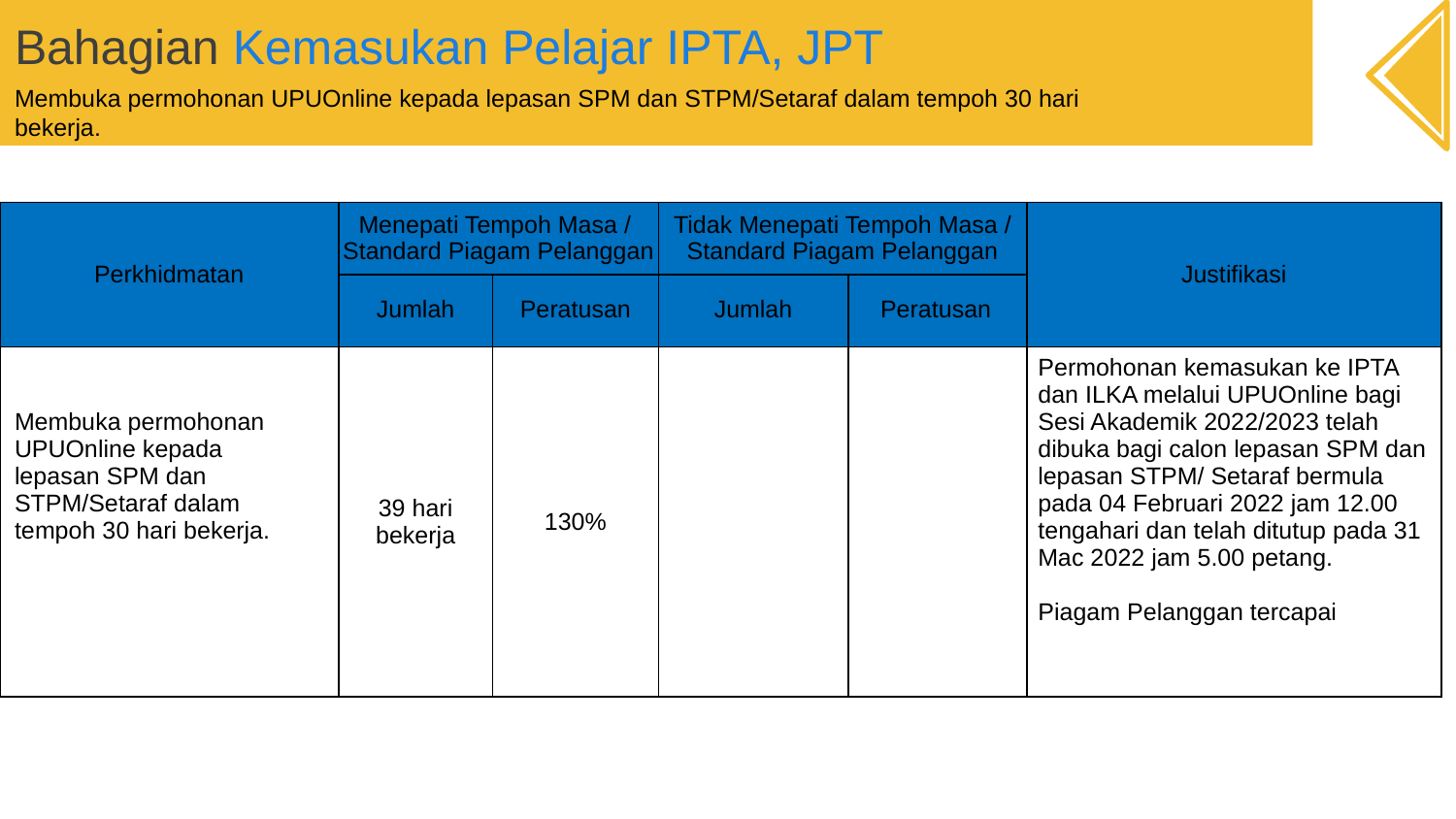

# Bahagian Kemasukan Pelajar IPTA, JPT

Membuka permohonan UPUOnline kepada lepasan SPM dan STPM/Setaraf dalam tempoh 30 hari
bekerja.
| Perkhidmatan | Menepati Tempoh Masa / Standard Piagam Pelanggan |  | Tidak Menepati Tempoh Masa / Standard Piagam Pelanggan |  | Justifikasi |
| --- | --- | --- | --- | --- | --- |
|  | Jumlah | Peratusan | Jumlah | Peratusan |  |
| Membuka permohonan UPUOnline kepada lepasan SPM dan STPM/Setaraf dalam tempoh 30 hari bekerja. | 39 hari bekerja | 130% |  |  | Permohonan kemasukan ke IPTA dan ILKA melalui UPUOnline bagi Sesi Akademik 2022/2023 telah dibuka bagi calon lepasan SPM dan lepasan STPM/ Setaraf bermula pada 04 Februari 2022 jam 12.00 tengahari dan telah ditutup pada 31 Mac 2022 jam 5.00 petang. Piagam Pelanggan tercapai |